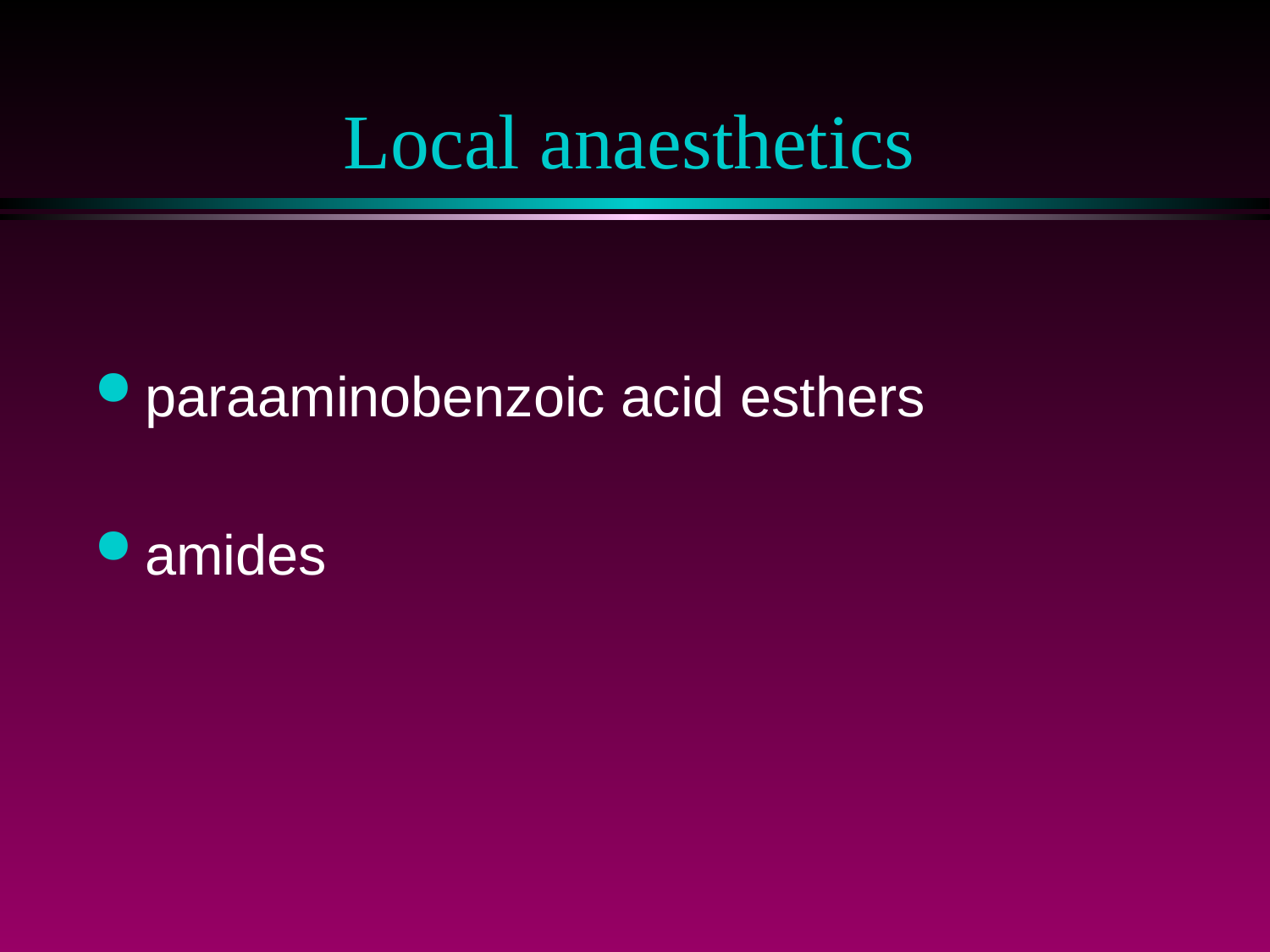

# Local anaesthetics

paraaminobenzoic acid esthers

amides